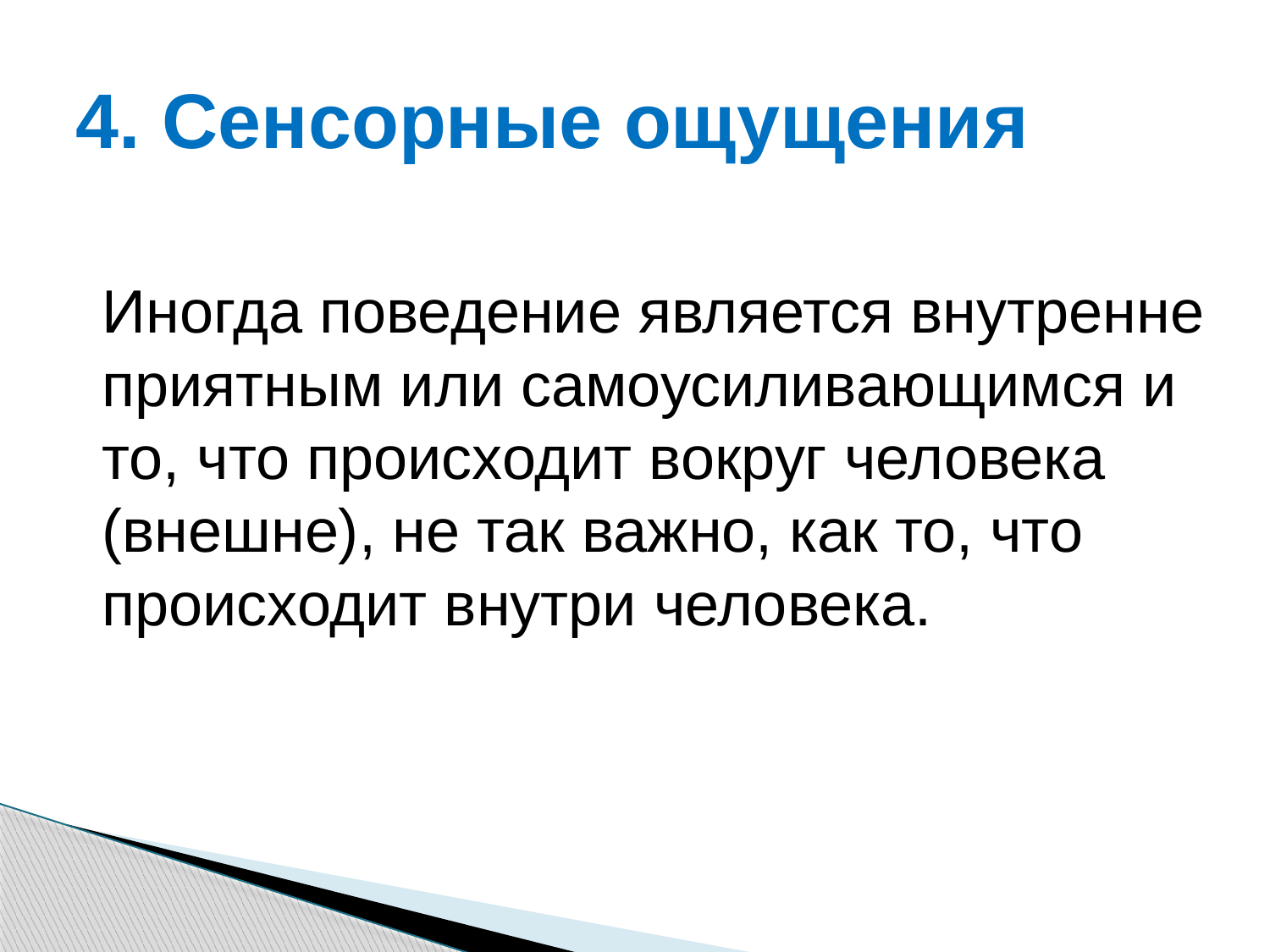

# 4. Сенсорные ощущения
Иногда поведение является внутренне приятным или самоусиливающимся и то, что происходит вокруг человека (внешне), не так важно, как то, что происходит внутри человека.